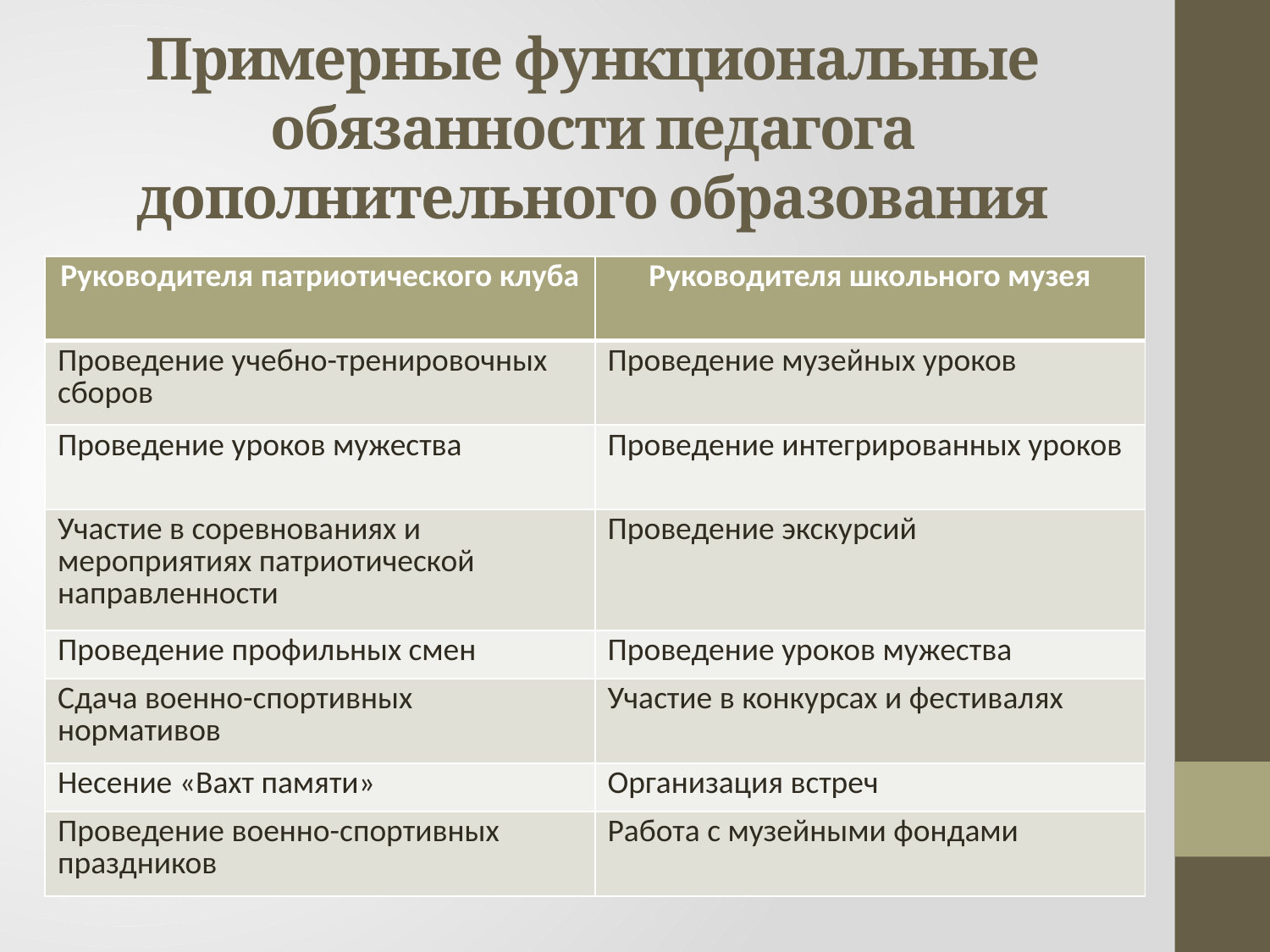

# Примерные функциональные обязанности педагога дополнительного образования
| Руководителя патриотического клуба | Руководителя школьного музея |
| --- | --- |
| Проведение учебно-тренировочных сборов | Проведение музейных уроков |
| Проведение уроков мужества | Проведение интегрированных уроков |
| Участие в соревнованиях и мероприятиях патриотической направленности | Проведение экскурсий |
| Проведение профильных смен | Проведение уроков мужества |
| Сдача военно-спортивных нормативов | Участие в конкурсах и фестивалях |
| Несение «Вахт памяти» | Организация встреч |
| Проведение военно-спортивных праздников | Работа с музейными фондами |